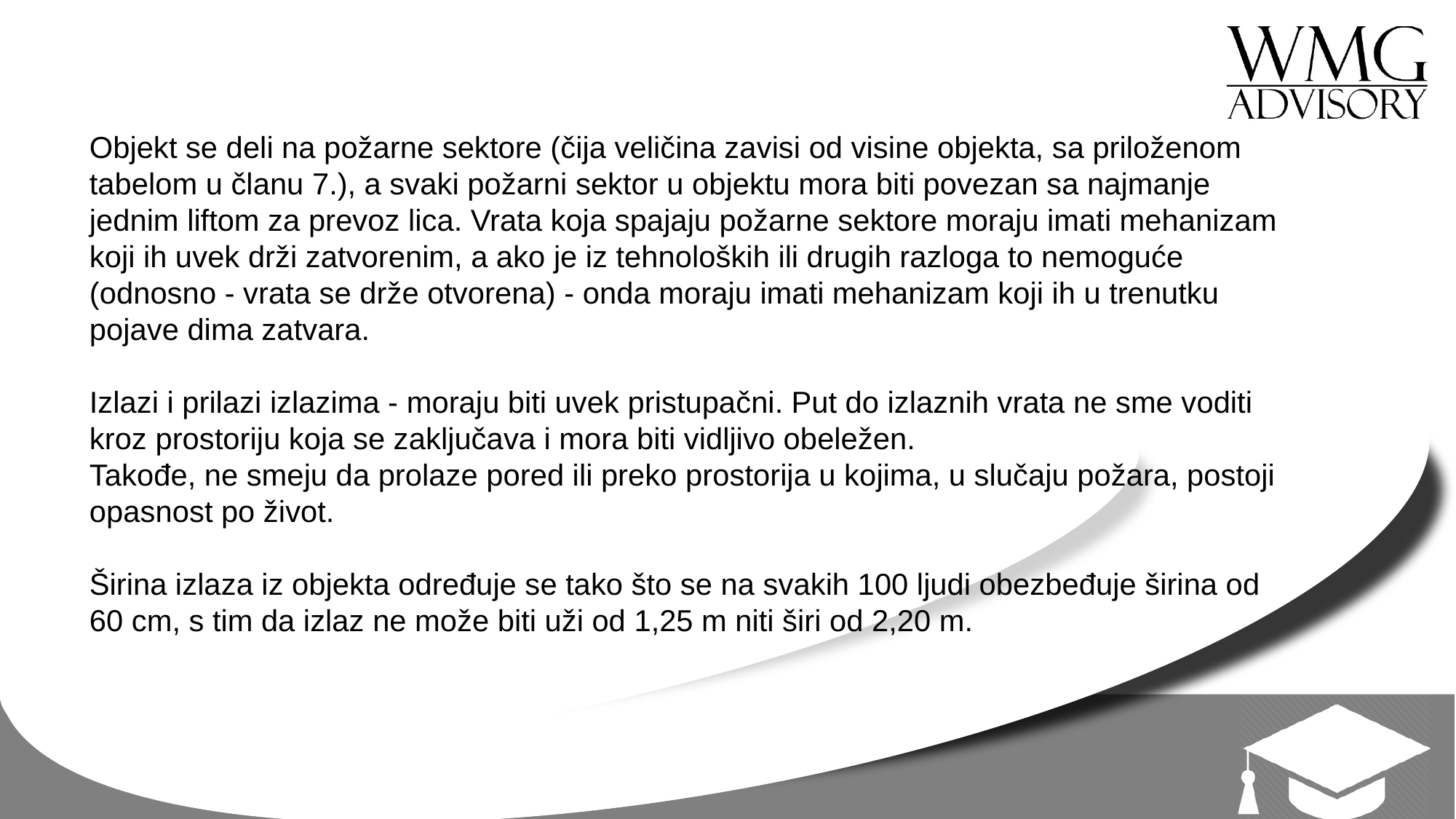

Objekt se deli na požarne sektore (čija veličina zavisi od visine objekta, sa priloženom tabelom u članu 7.), a svaki požarni sektor u objektu mora biti povezan sa najmanje jednim liftom za prevoz lica. Vrata koja spajaju požarne sektore moraju imati mehanizam koji ih uvek drži zatvorenim, a ako je iz tehnoloških ili drugih razloga to nemoguće (odnosno - vrata se drže otvorena) - onda moraju imati mehanizam koji ih u trenutku pojave dima zatvara.
Izlazi i prilazi izlazima - moraju biti uvek pristupačni. Put do izlaznih vrata ne sme voditi kroz prostoriju koja se zaključava i mora biti vidljivo obeležen.
Takođe, ne smeju da prolaze pored ili preko prostorija u kojima, u slučaju požara, postoji opasnost po život.
Širina izlaza iz objekta određuje se tako što se na svakih 100 ljudi obezbeđuje širina od 60 cm, s tim da izlaz ne može biti uži od 1,25 m niti širi od 2,20 m.